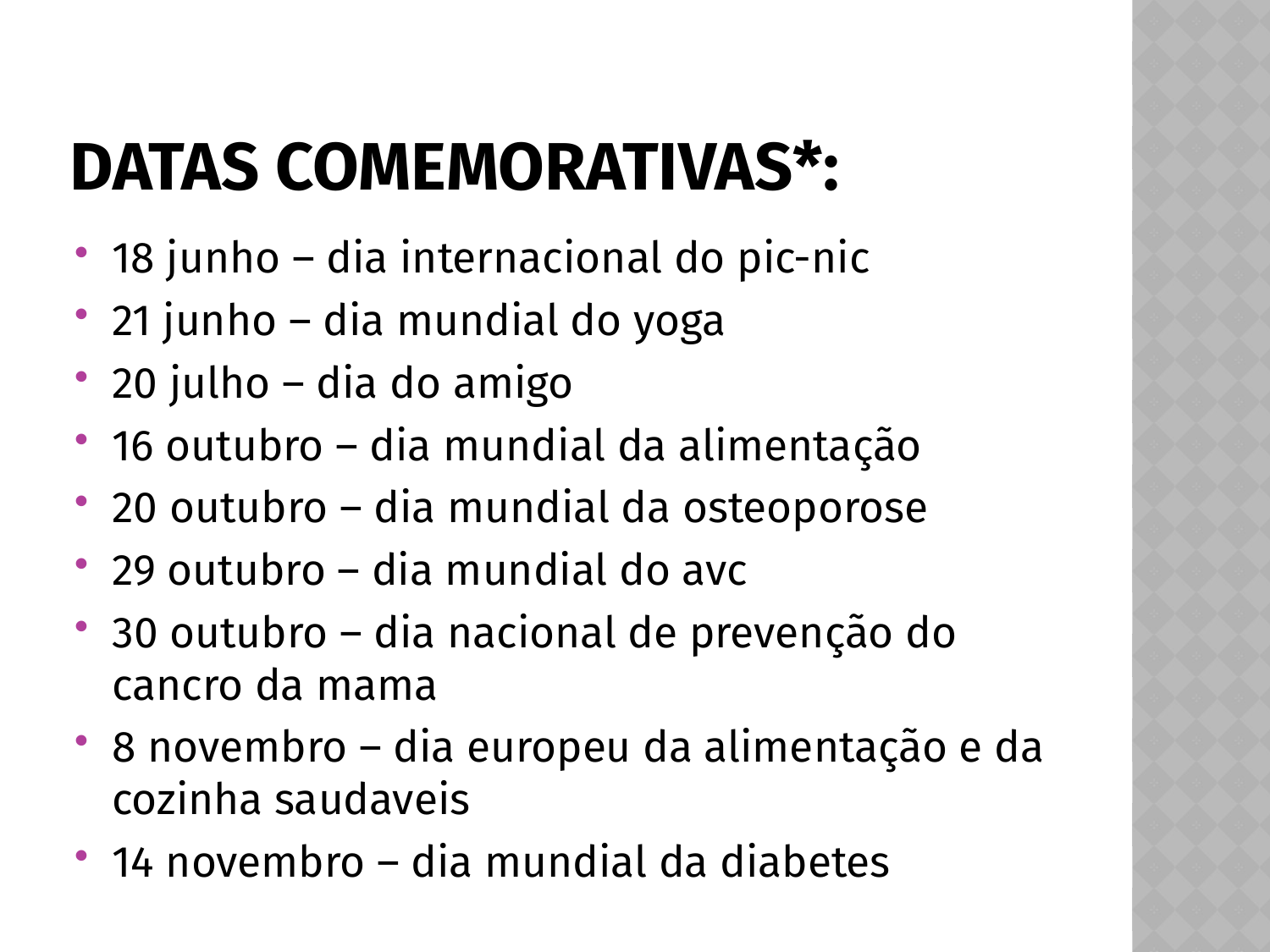

# Datas comemorativas*:
18 junho – dia internacional do pic-nic
21 junho – dia mundial do yoga
20 julho – dia do amigo
16 outubro – dia mundial da alimentação
20 outubro – dia mundial da osteoporose
29 outubro – dia mundial do avc
30 outubro – dia nacional de prevenção do cancro da mama
8 novembro – dia europeu da alimentação e da cozinha saudaveis
14 novembro – dia mundial da diabetes